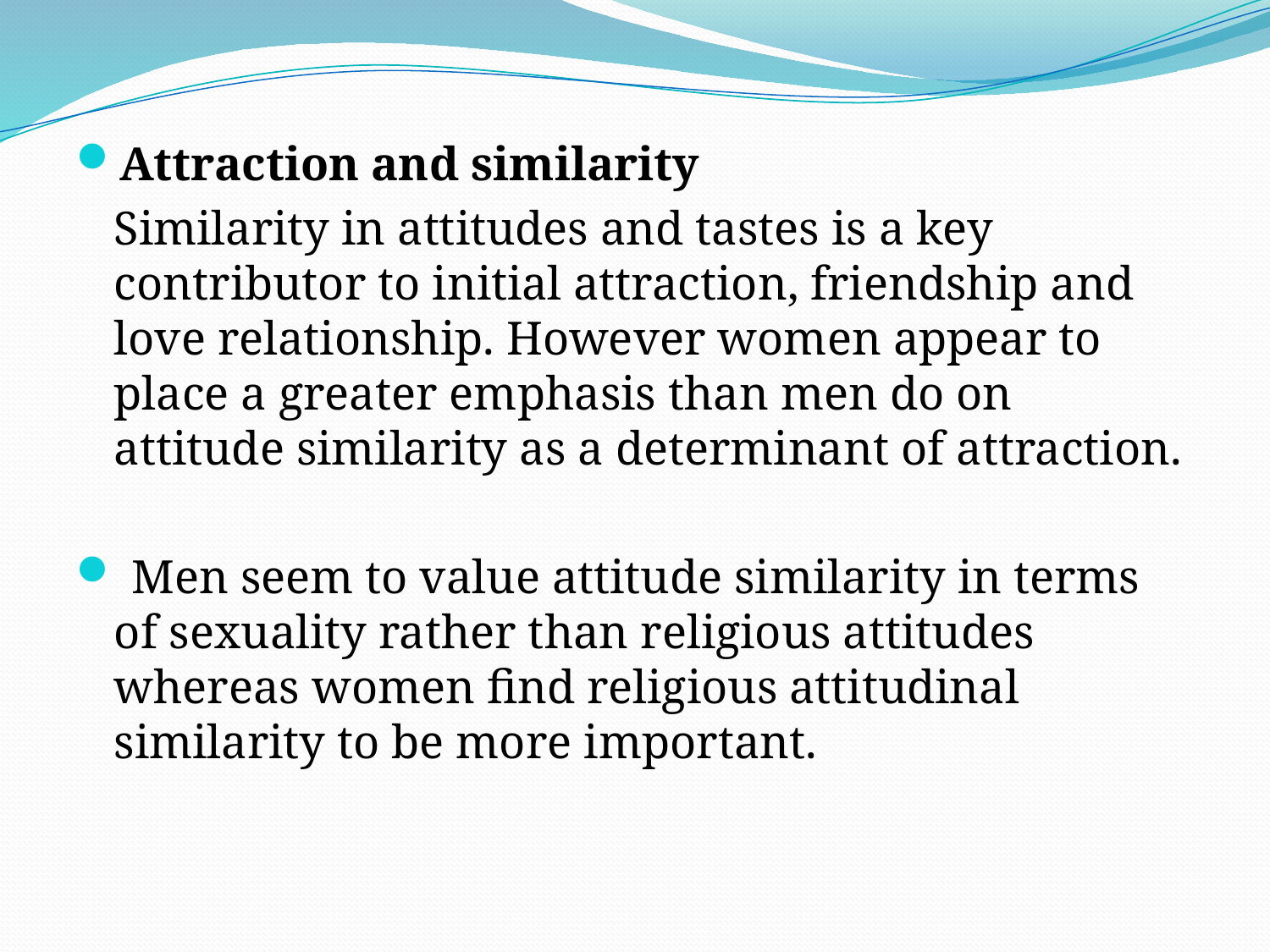

Attraction and similarity
	Similarity in attitudes and tastes is a key contributor to initial attraction, friendship and love relationship. However women appear to place a greater emphasis than men do on attitude similarity as a determinant of attraction.

 Men seem to value attitude similarity in terms of sexuality rather than religious attitudes whereas women find religious attitudinal similarity to be more important.